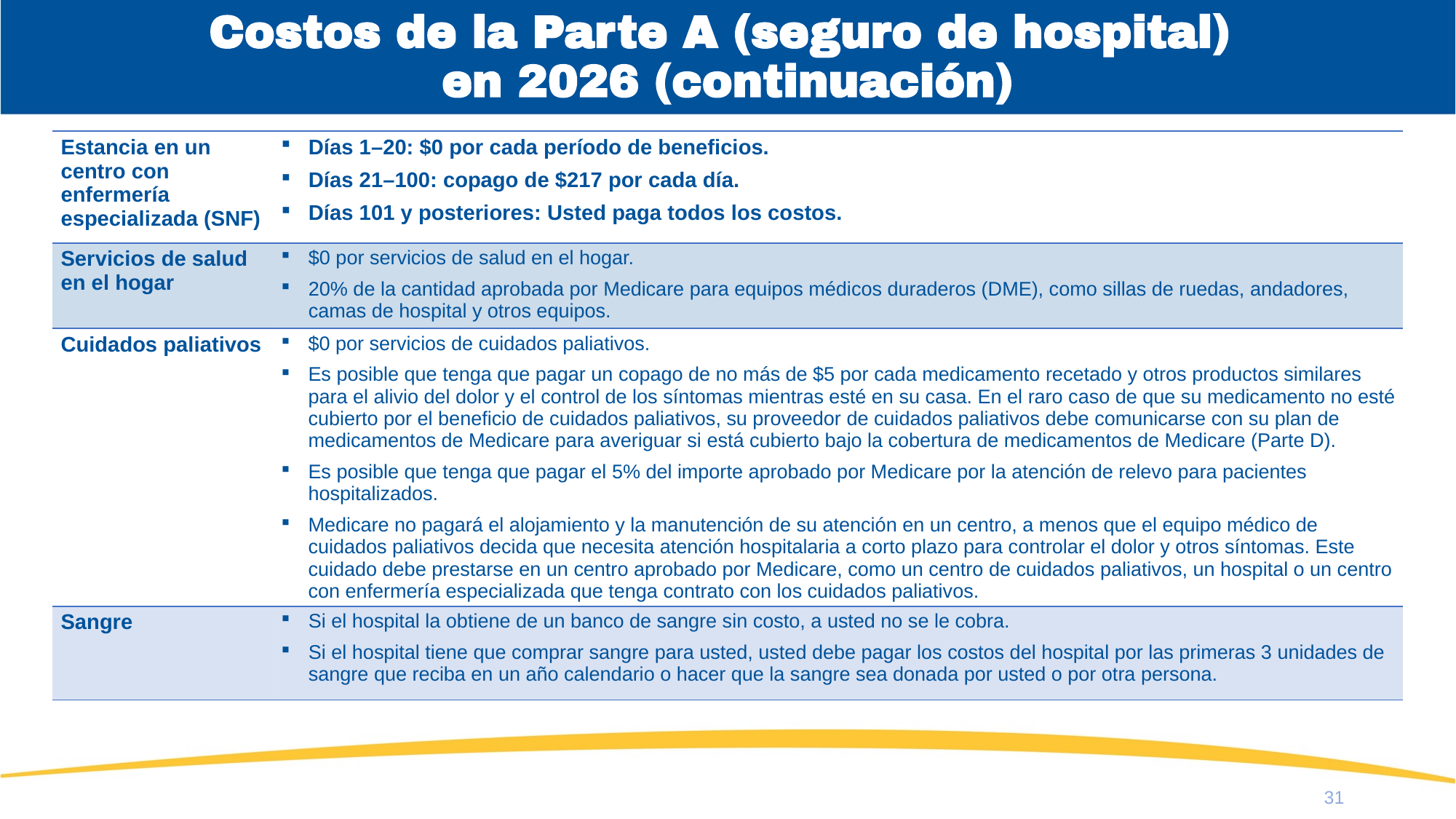

# Costos de la Parte A (seguro de hospital) en 2026 (continuación)
| Estancia en un centro con enfermería especializada (SNF) | Días 1–20: $0 por cada período de beneficios. Días 21–100: copago de $217 por cada día. Días 101 y posteriores: Usted paga todos los costos. |
| --- | --- |
| Servicios de salud en el hogar | $0 por servicios de salud en el hogar. 20% de la cantidad aprobada por Medicare para equipos médicos duraderos (DME), como sillas de ruedas, andadores, camas de hospital y otros equipos. |
| Cuidados paliativos | $0 por servicios de cuidados paliativos. Es posible que tenga que pagar un copago de no más de $5 por cada medicamento recetado y otros productos similares para el alivio del dolor y el control de los síntomas mientras esté en su casa. En el raro caso de que su medicamento no esté cubierto por el beneficio de cuidados paliativos, su proveedor de cuidados paliativos debe comunicarse con su plan de medicamentos de Medicare para averiguar si está cubierto bajo la cobertura de medicamentos de Medicare (Parte D). Es posible que tenga que pagar el 5% del importe aprobado por Medicare por la atención de relevo para pacientes hospitalizados. Medicare no pagará el alojamiento y la manutención de su atención en un centro, a menos que el equipo médico de cuidados paliativos decida que necesita atención hospitalaria a corto plazo para controlar el dolor y otros síntomas. Este cuidado debe prestarse en un centro aprobado por Medicare, como un centro de cuidados paliativos, un hospital o un centro con enfermería especializada que tenga contrato con los cuidados paliativos. |
| Sangre | Si el hospital la obtiene de un banco de sangre sin costo, a usted no se le cobra. Si el hospital tiene que comprar sangre para usted, usted debe pagar los costos del hospital por las primeras 3 unidades de sangre que reciba en un año calendario o hacer que la sangre sea donada por usted o por otra persona. |
31